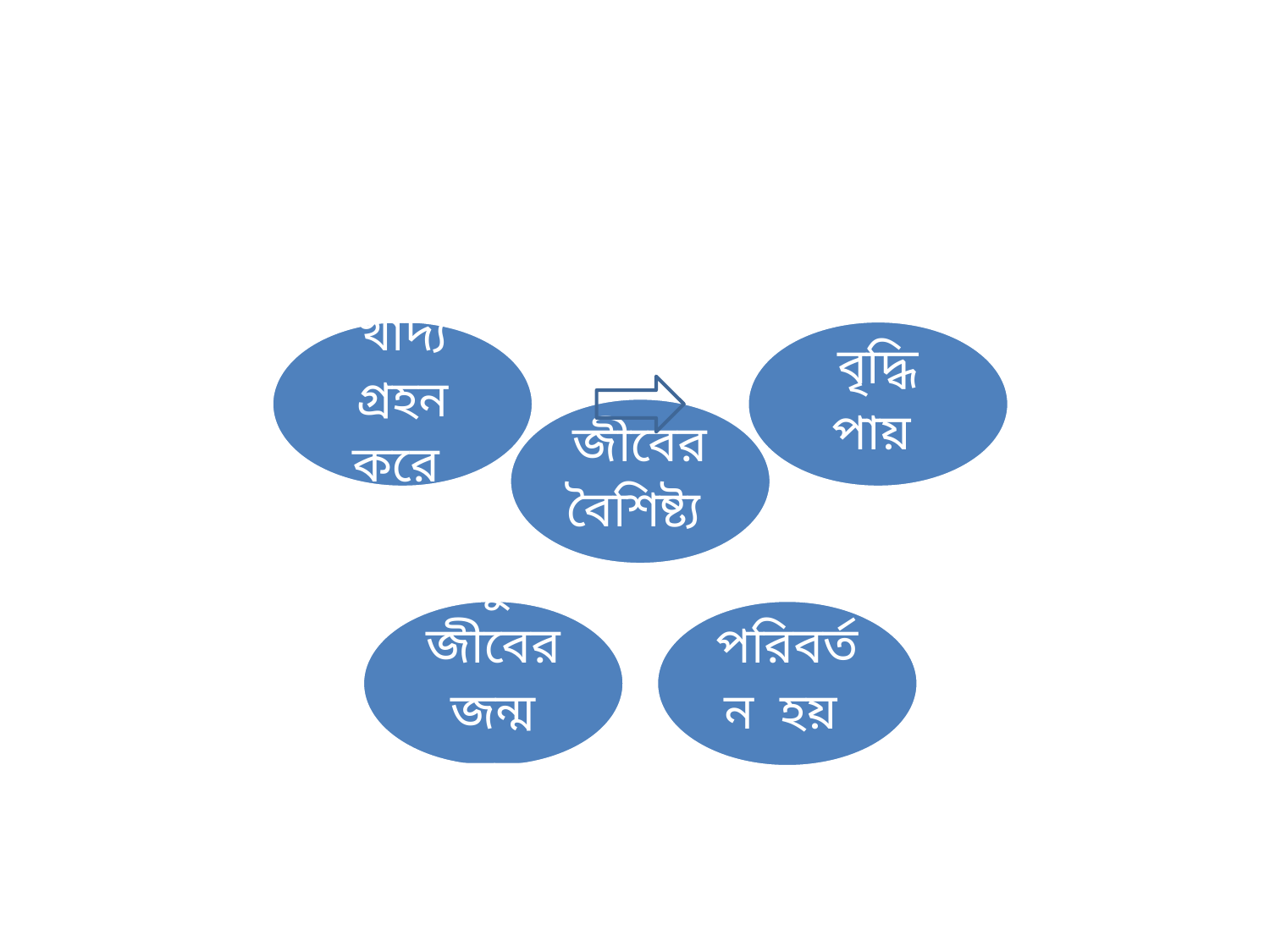

জীবের বৈশিষ্ট্য
বৃদ্ধি পায়
পরিবর্তন  হয়
নতুন জীবের জন্ম দেয়
খাদ্য গ্রহন করে